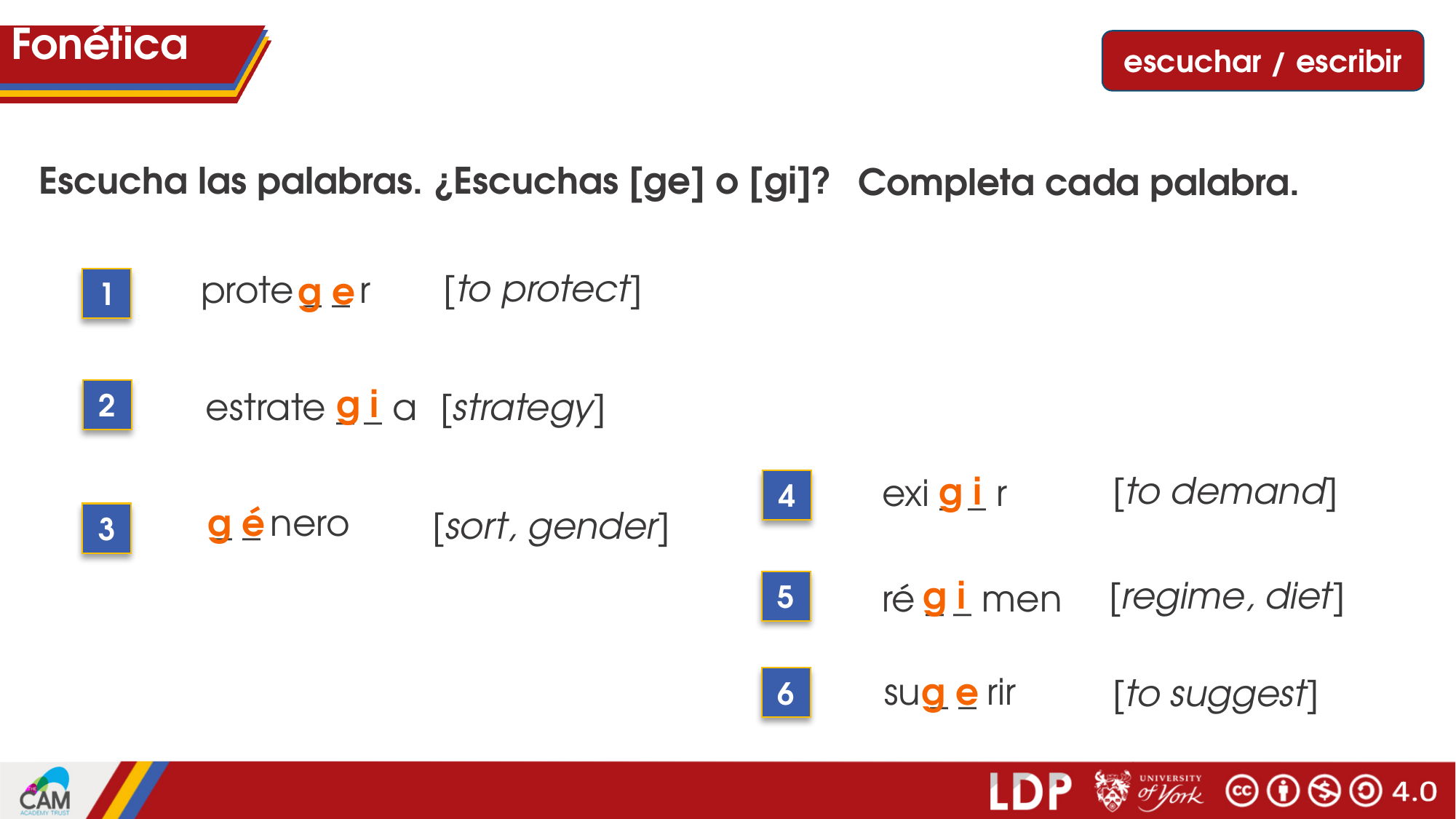

# Fonética
escuchar / escribir
Escucha las palabras. ¿Escuchas [ge] o [gi]?
Completa cada palabra.
[to protect]
prote _ _ r
g e
1
g i
estrate _ _ a
[strategy]
2
[to demand]
g i
exi _ _ r
4
g é
 _ _ nero
[sort, gender]
3
[regime, diet]
g i
ré _ _ men
5
su _ _ rir
g e
[to suggest]
6